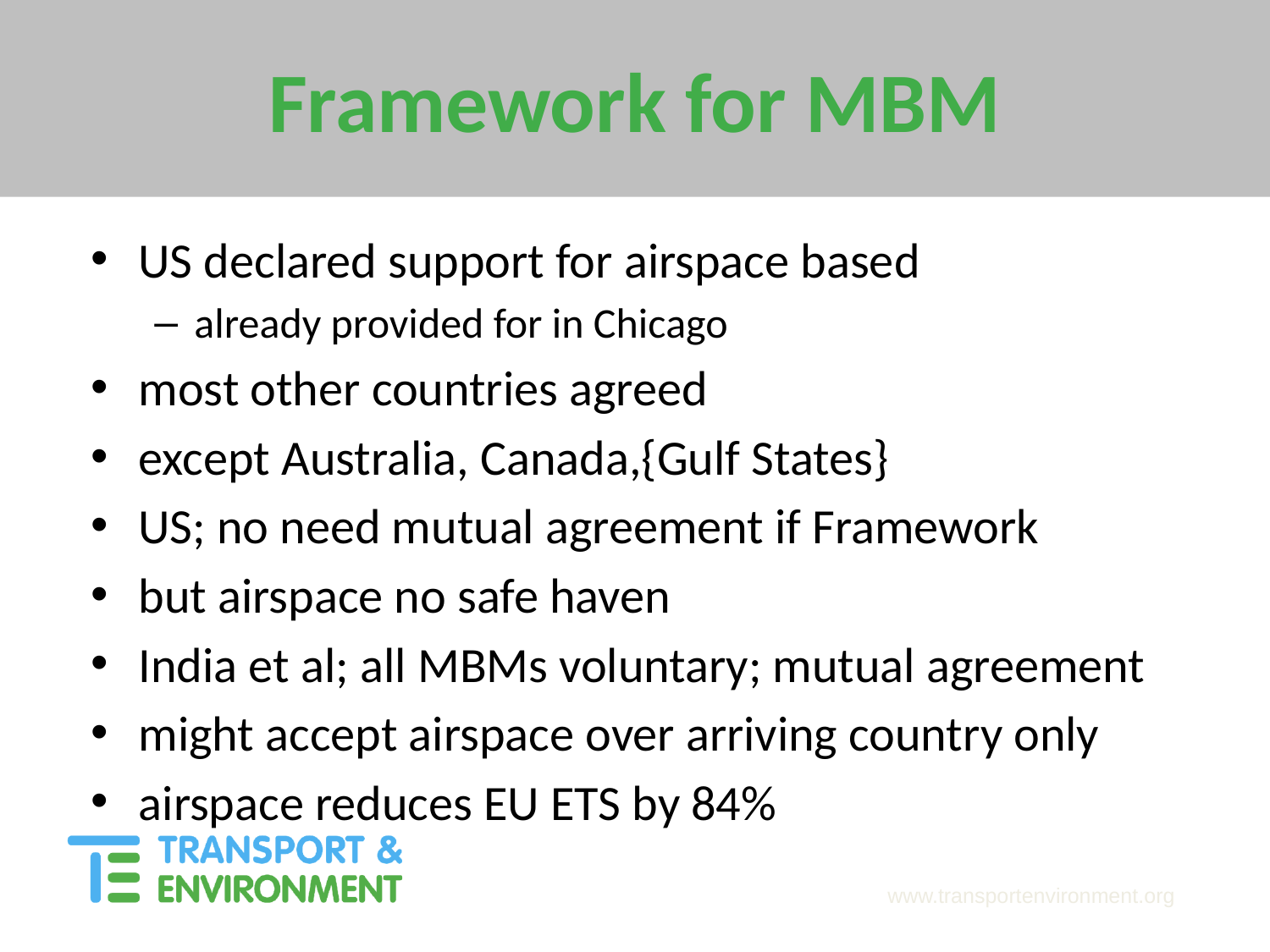

# Framework for MBM
US declared support for airspace based
already provided for in Chicago
most other countries agreed
except Australia, Canada,{Gulf States}
US; no need mutual agreement if Framework
but airspace no safe haven
India et al; all MBMs voluntary; mutual agreement
might accept airspace over arriving country only
airspace reduces EU ETS by 84%